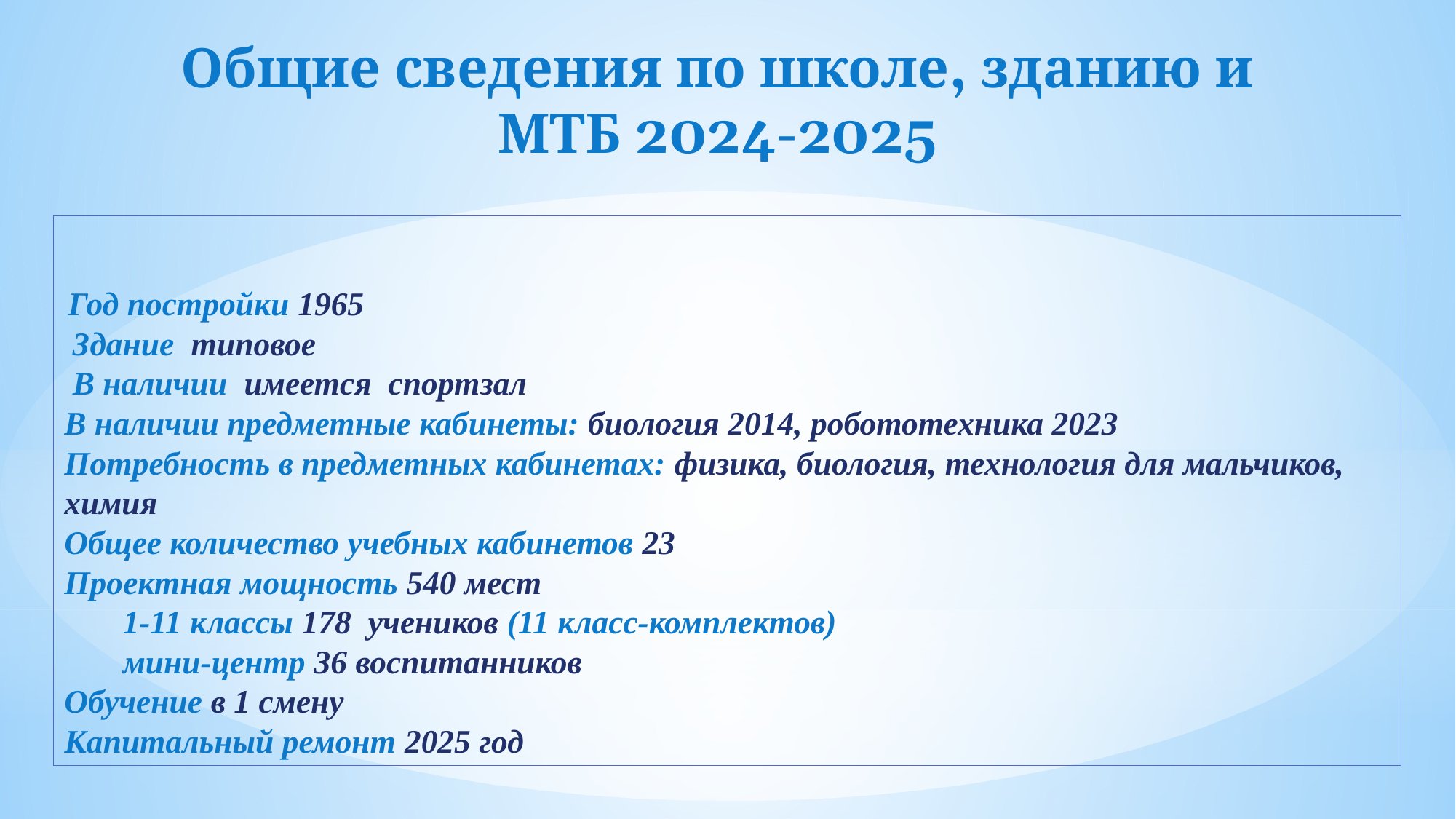

# Общие сведения по школе, зданию и МТБ 2024-2025

 Год постройки 1965
 Здание  типовое
 В наличии  имеется  спортзал
В наличии предметные кабинеты: биология 2014, робототехника 2023
Потребность в предметных кабинетах: физика, биология, технология для мальчиков, химия
Общее количество учебных кабинетов 23
Проектная мощность 540 мест
       1-11 классы 178  учеников (11 класс-комплектов)
       мини-центр 36 воспитанников
Обучение в 1 смену
Капитальный ремонт 2025 год